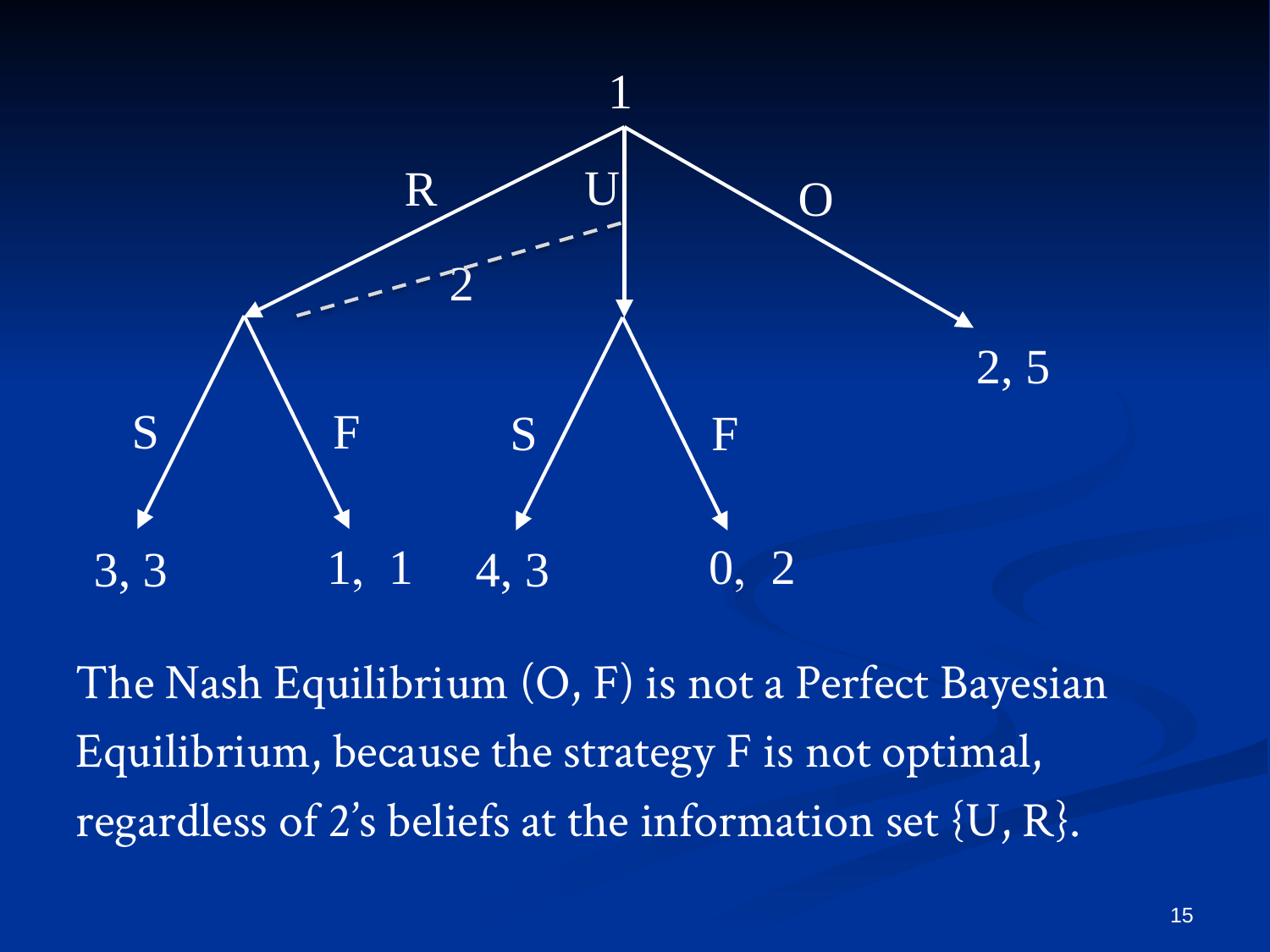

1

U
R

The Nash Equilibrium (O, F) is not a Perfect Bayesian
Equilibrium, because the strategy F is not optimal,
regardless of 2’s beliefs at the information set {U, R}.
O
2

2, 5
S
F
S
F
   1, 1
   0, 2
3, 3
4, 3
15